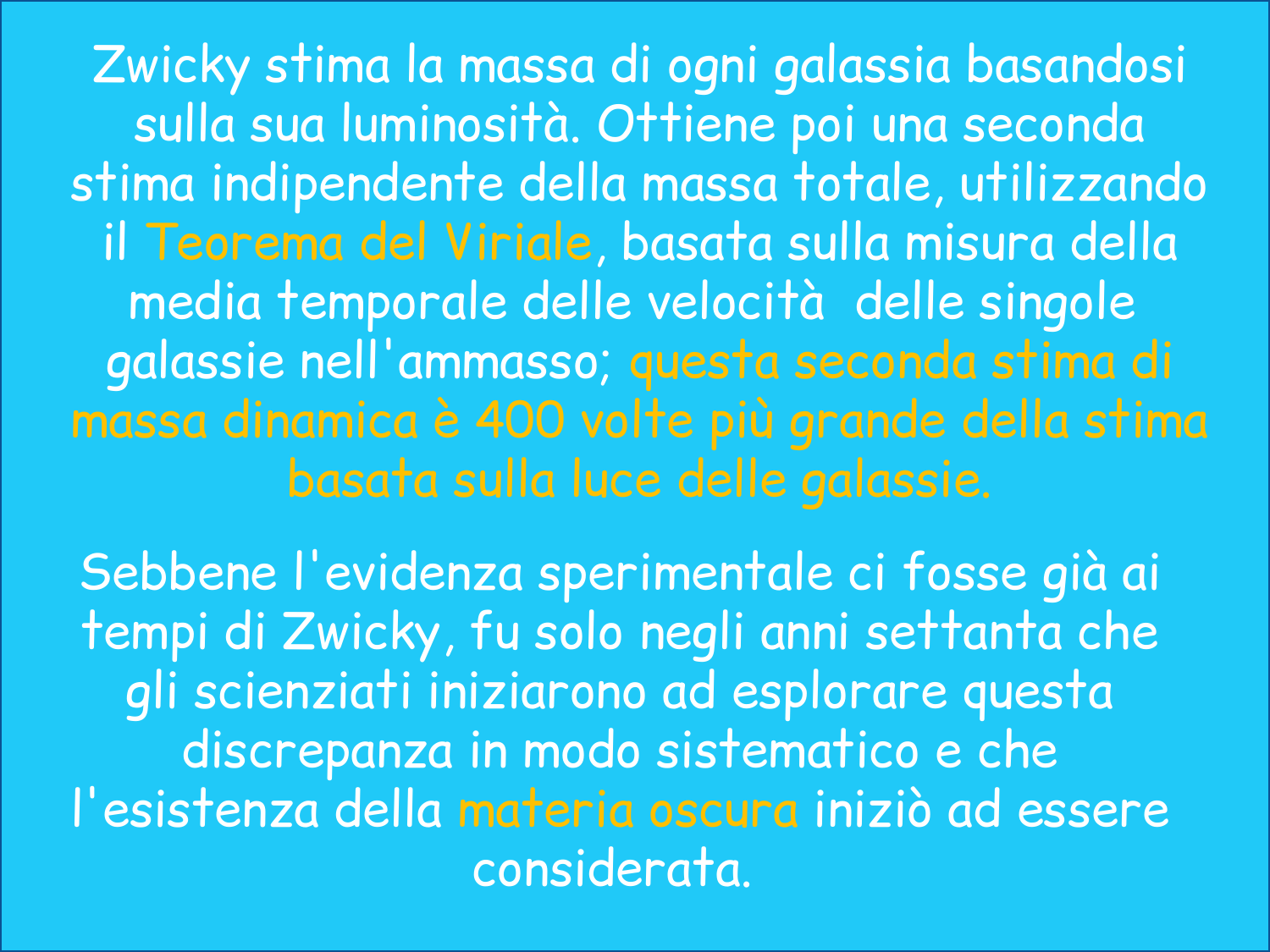

Zwicky stima la massa di ogni galassia basandosi sulla sua luminosità. Ottiene poi una seconda stima indipendente della massa totale, utilizzando il Teorema del Viriale, basata sulla misura della media temporale delle velocità  delle singole  galassie nell'ammasso; questa seconda stima di massa dinamica è 400 volte più grande della stima basata sulla luce delle galassie.

Sebbene l'evidenza sperimentale ci fosse già ai tempi di Zwicky, fu solo negli anni settanta che gli scienziati iniziarono ad esplorare questa discrepanza in modo sistematico e che l'esistenza della materia oscura iniziò ad essere considerata.